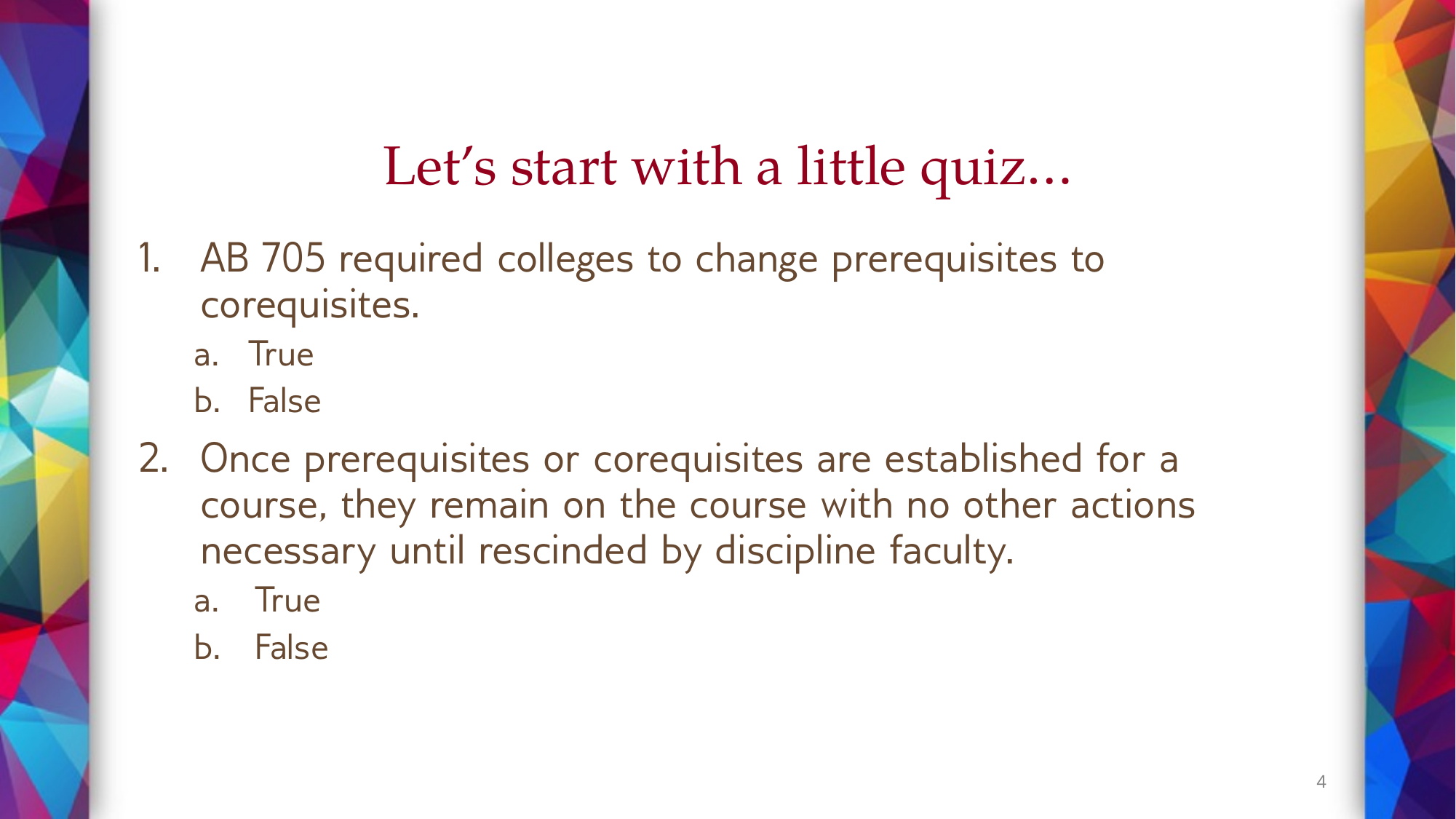

# Let’s start with a little quiz…
AB 705 required colleges to change prerequisites to corequisites.
True
False
Once prerequisites or corequisites are established for a course, they remain on the course with no other actions necessary until rescinded by discipline faculty.
True
False